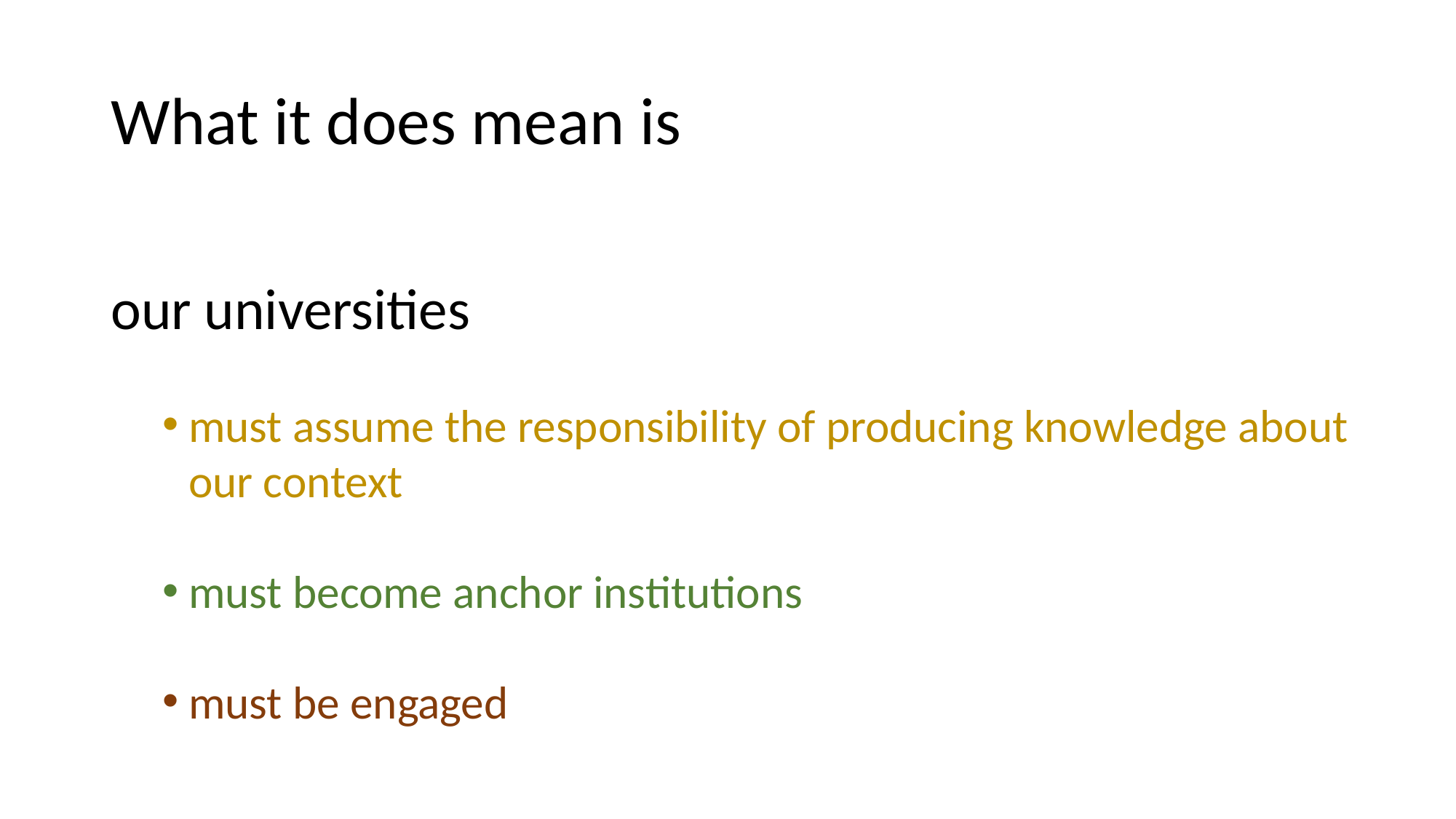

# What it does mean is

our universities

must assume the responsibility of producing knowledge about our context

must become anchor institutions

must be engaged